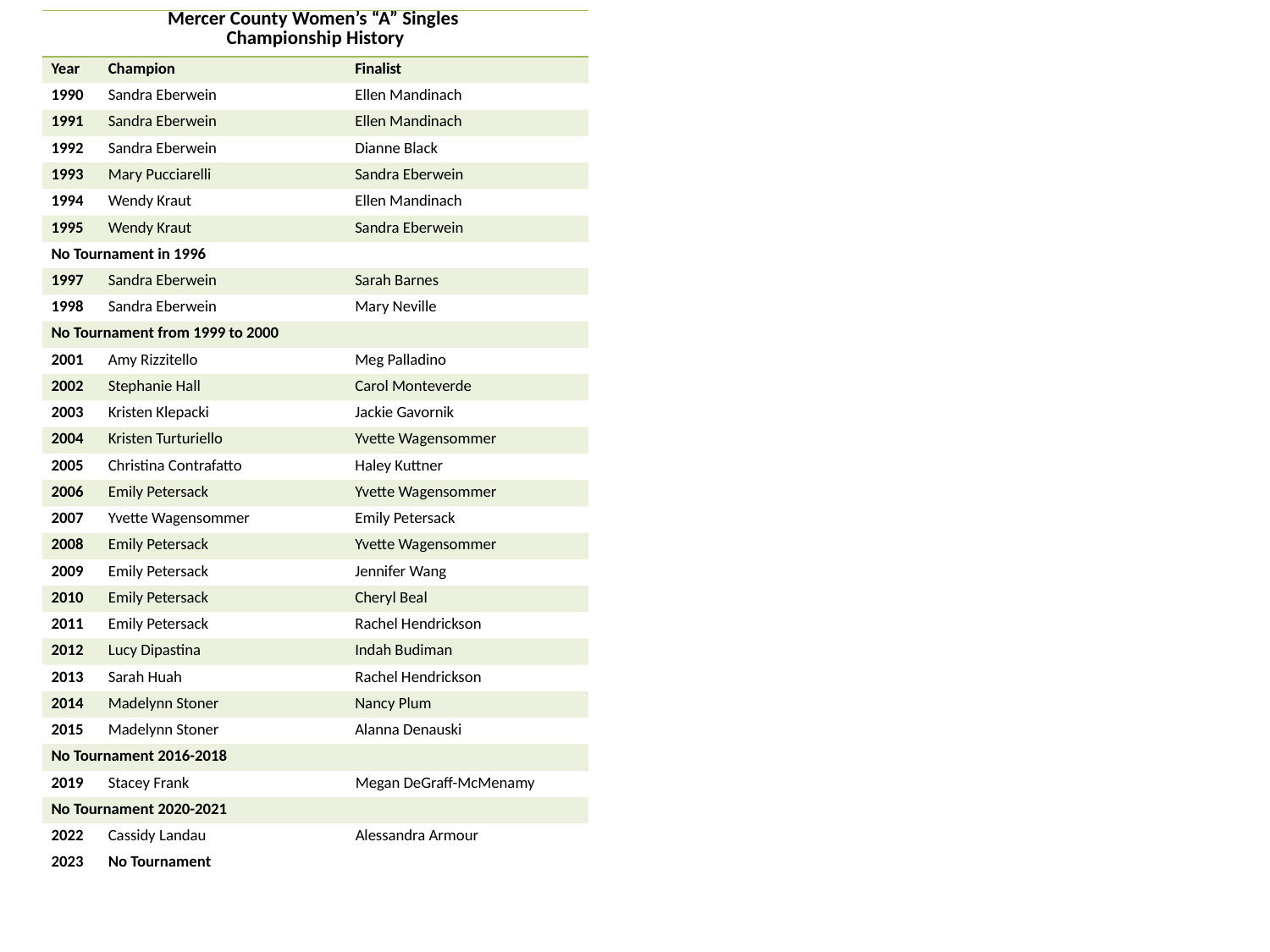

| Mercer County Women’s “A” Singles Championship History |  |  |
| --- | --- | --- |
| Year | Champion | Finalist |
| 1990 | Sandra Eberwein | Ellen Mandinach |
| 1991 | Sandra Eberwein | Ellen Mandinach |
| 1992 | Sandra Eberwein | Dianne Black |
| 1993 | Mary Pucciarelli | Sandra Eberwein |
| 1994 | Wendy Kraut | Ellen Mandinach |
| 1995 | Wendy Kraut | Sandra Eberwein |
| No Tournament in 1996 |  |  |
| 1997 | Sandra Eberwein | Sarah Barnes |
| 1998 | Sandra Eberwein | Mary Neville |
| No Tournament from 1999 to 2000 |  |  |
| 2001 | Amy Rizzitello | Meg Palladino |
| 2002 | Stephanie Hall | Carol Monteverde |
| 2003 | Kristen Klepacki | Jackie Gavornik |
| 2004 | Kristen Turturiello | Yvette Wagensommer |
| 2005 | Christina Contrafatto | Haley Kuttner |
| 2006 | Emily Petersack | Yvette Wagensommer |
| 2007 | Yvette Wagensommer | Emily Petersack |
| 2008 | Emily Petersack | Yvette Wagensommer |
| 2009 | Emily Petersack | Jennifer Wang |
| 2010 | Emily Petersack | Cheryl Beal |
| 2011 | Emily Petersack | Rachel Hendrickson |
| 2012 | Lucy Dipastina | Indah Budiman |
| 2013 | Sarah Huah | Rachel Hendrickson |
| 2014 | Madelynn Stoner | Nancy Plum |
| 2015 | Madelynn Stoner | Alanna Denauski |
| No Tournament 2016-2018 |  |  |
| 2019 | Stacey Frank | Megan DeGraff-McMenamy |
| No Tournament 2020-2021 |  |  |
| 2022 | Cassidy Landau | Alessandra Armour |
| 2023 | No Tournament |  |